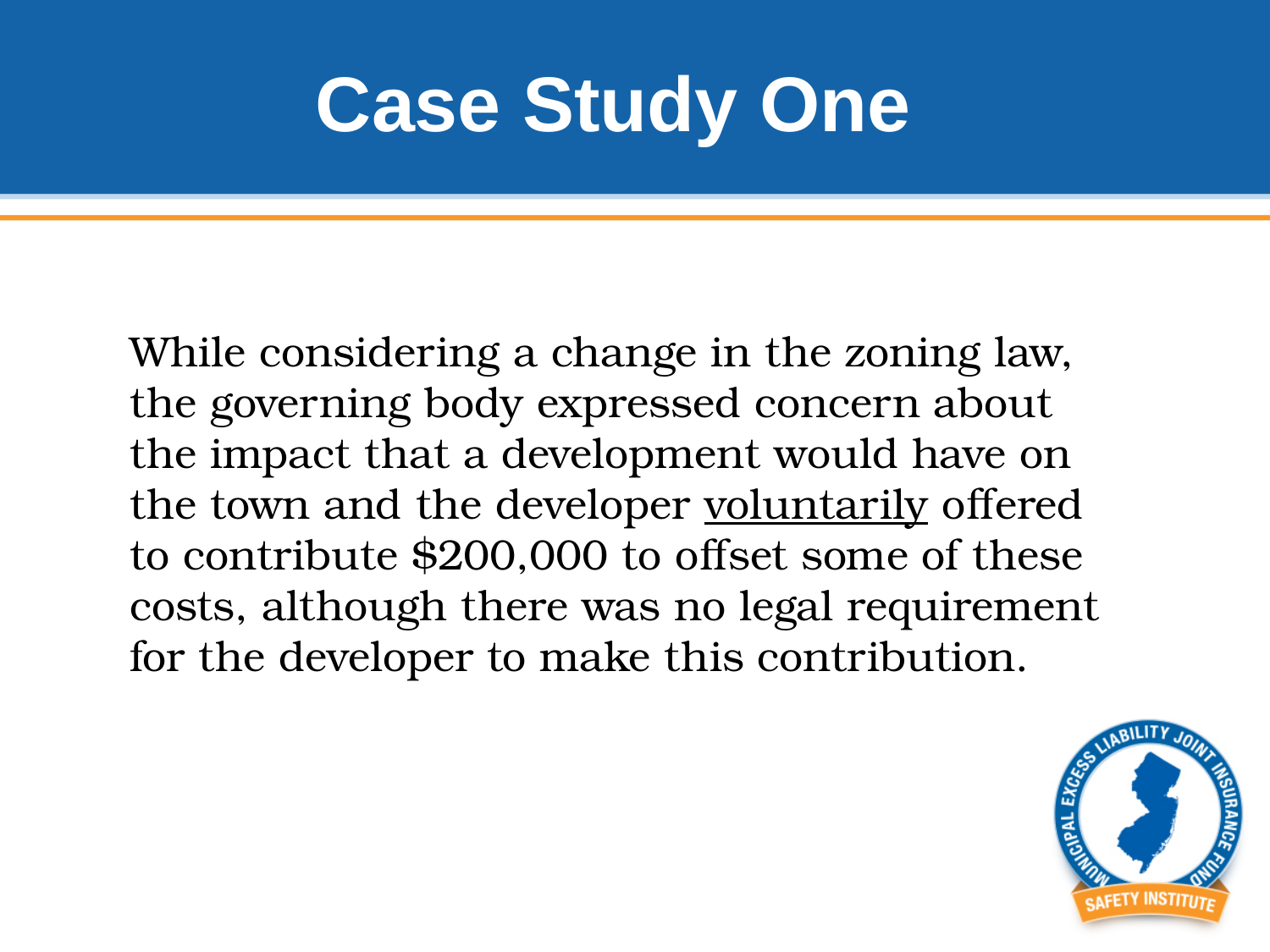

# Case Study One
While considering a change in the zoning law, the governing body expressed concern about the impact that a development would have on the town and the developer voluntarily offered to contribute $200,000 to offset some of these costs, although there was no legal requirement for the developer to make this contribution.